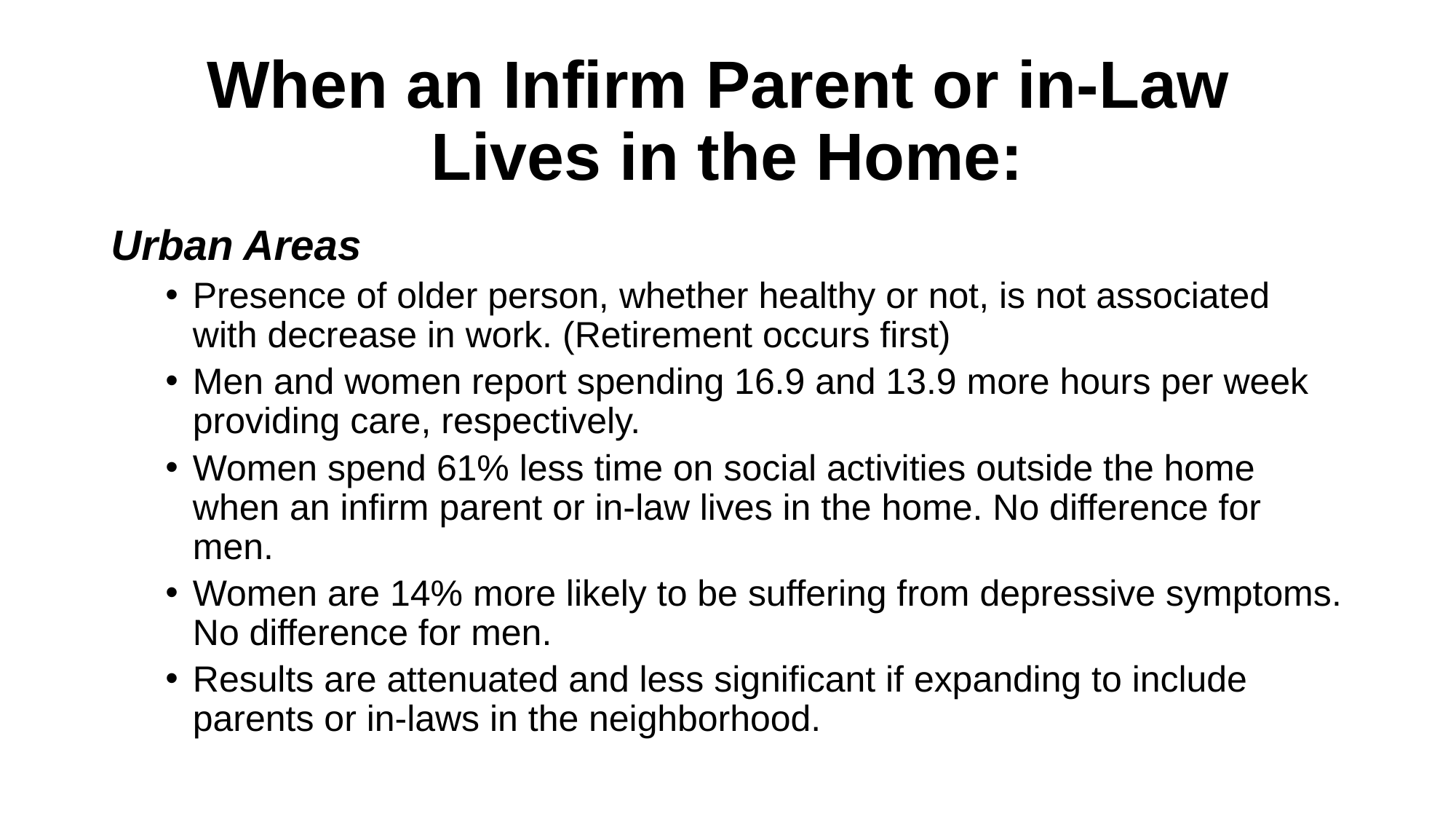

# When an Infirm Parent or in-Law Lives in the Home:
Urban Areas
Presence of older person, whether healthy or not, is not associated with decrease in work. (Retirement occurs first)
Men and women report spending 16.9 and 13.9 more hours per week providing care, respectively.
Women spend 61% less time on social activities outside the home when an infirm parent or in-law lives in the home. No difference for men.
Women are 14% more likely to be suffering from depressive symptoms. No difference for men.
Results are attenuated and less significant if expanding to include parents or in-laws in the neighborhood.